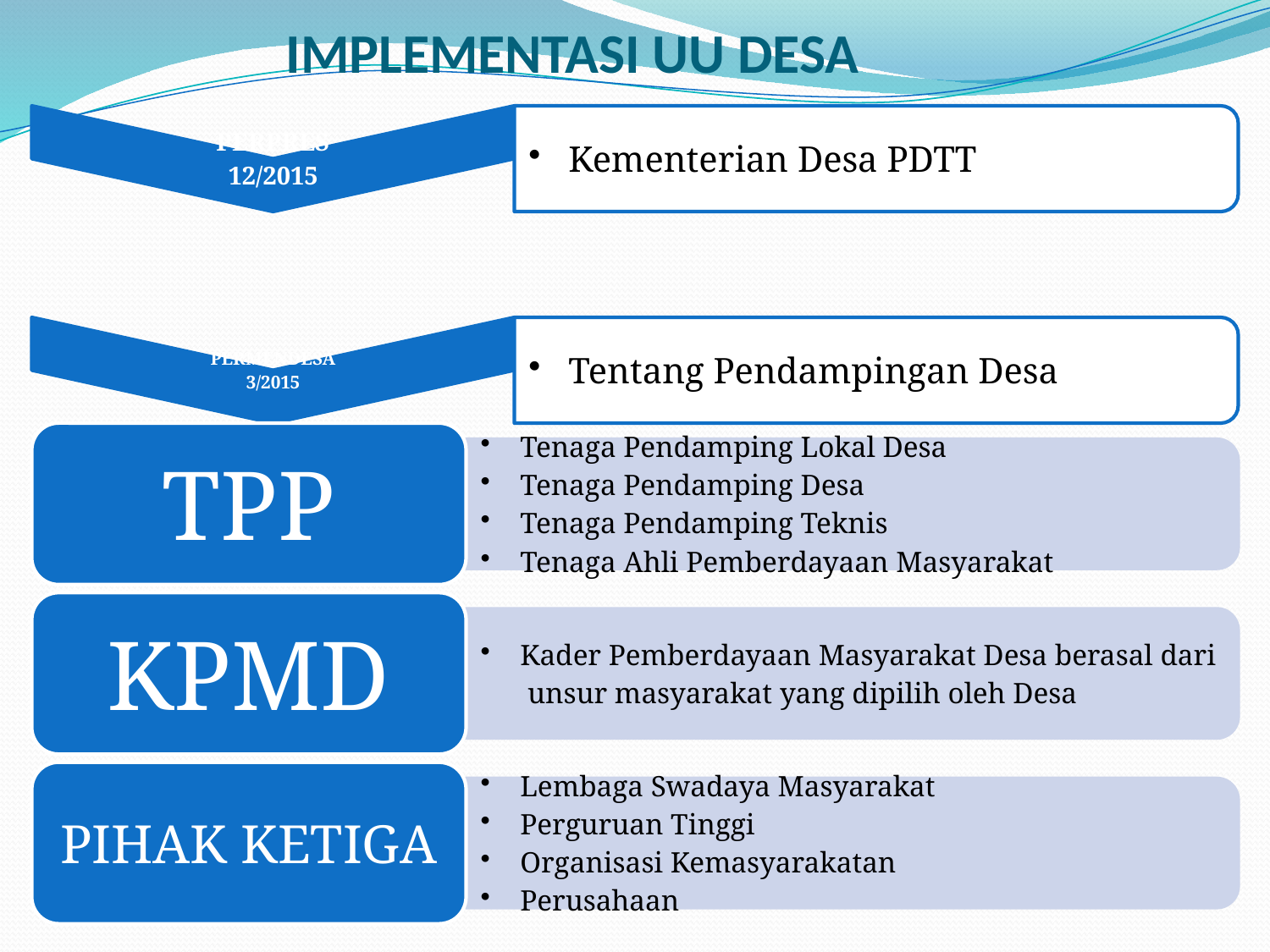

# IMPLEMENTASI UU DESA
Tentang Pendampingan Desa
PERMENDESA
3/2015
Kementerian Desa PDTT
PERPRES
12/2015
TPP
Tenaga Pendamping Lokal Desa
Tenaga Pendamping Teknis
KPMD
Kader Pemberdayaan Masyarakat Desa berasal dari  unsur masyarakat yang dipilih oleh Desa
PIHAK KETIGA
Lembaga Swadaya Masyarakat
Perusahaan
Tenaga Ahli Pemberdayaan Masyarakat
Perguruan Tinggi
Organisasi Kemasyarakatan
Tenaga Pendamping Desa